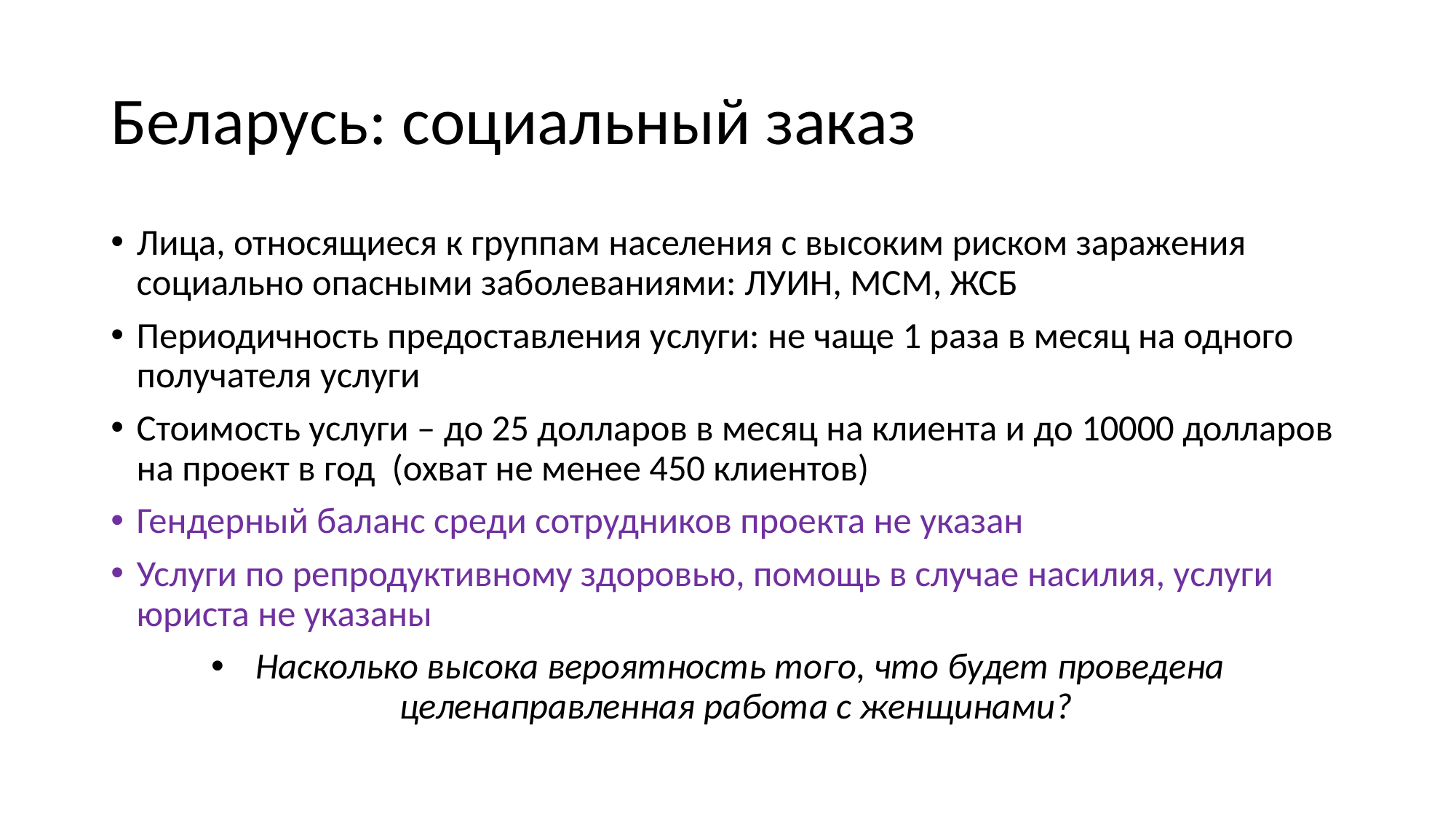

# Беларусь: cоциальный заказ
Лица, относящиеся к группам населения с высоким риском заражения социально опасными заболеваниями: ЛУИН, МСМ, ЖСБ
Периодичность предоставления услуги: не чаще 1 раза в месяц на одного получателя услуги
Стоимость услуги – до 25 долларов в месяц на клиента и до 10000 долларов на проект в год  (охват не менее 450 клиентов)
Гендерный баланс среди сотрудников проекта не указан
Услуги по репродуктивному здоровью, помощь в случае насилия, услуги юриста не указаны
Насколько высока вероятность того, что будет проведена целенаправленная работа с женщинами?